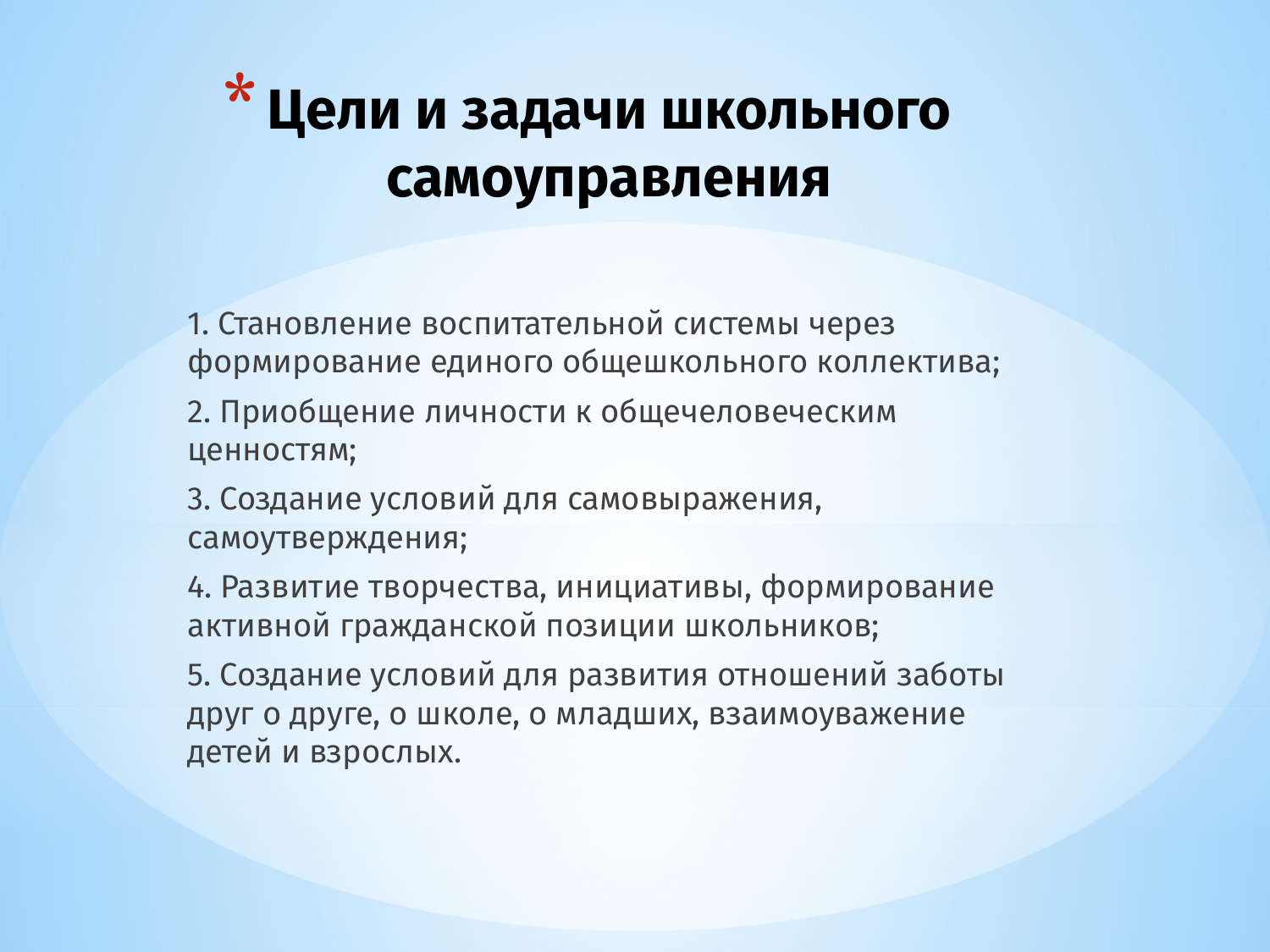

# Цели и задачи школьного самоуправления
1. Становление воспитательной системы через формирование единого общешкольного коллектива;
2. Приобщение личности к общечеловеческим ценностям;
3. Создание условий для самовыражения, самоутверждения;
4. Развитие творчества, инициативы, формирование активной гражданской позиции школьников;
5. Создание условий для развития отношений заботы друг о друге, о школе, о младших, взаимоуважение детей и взрослых.